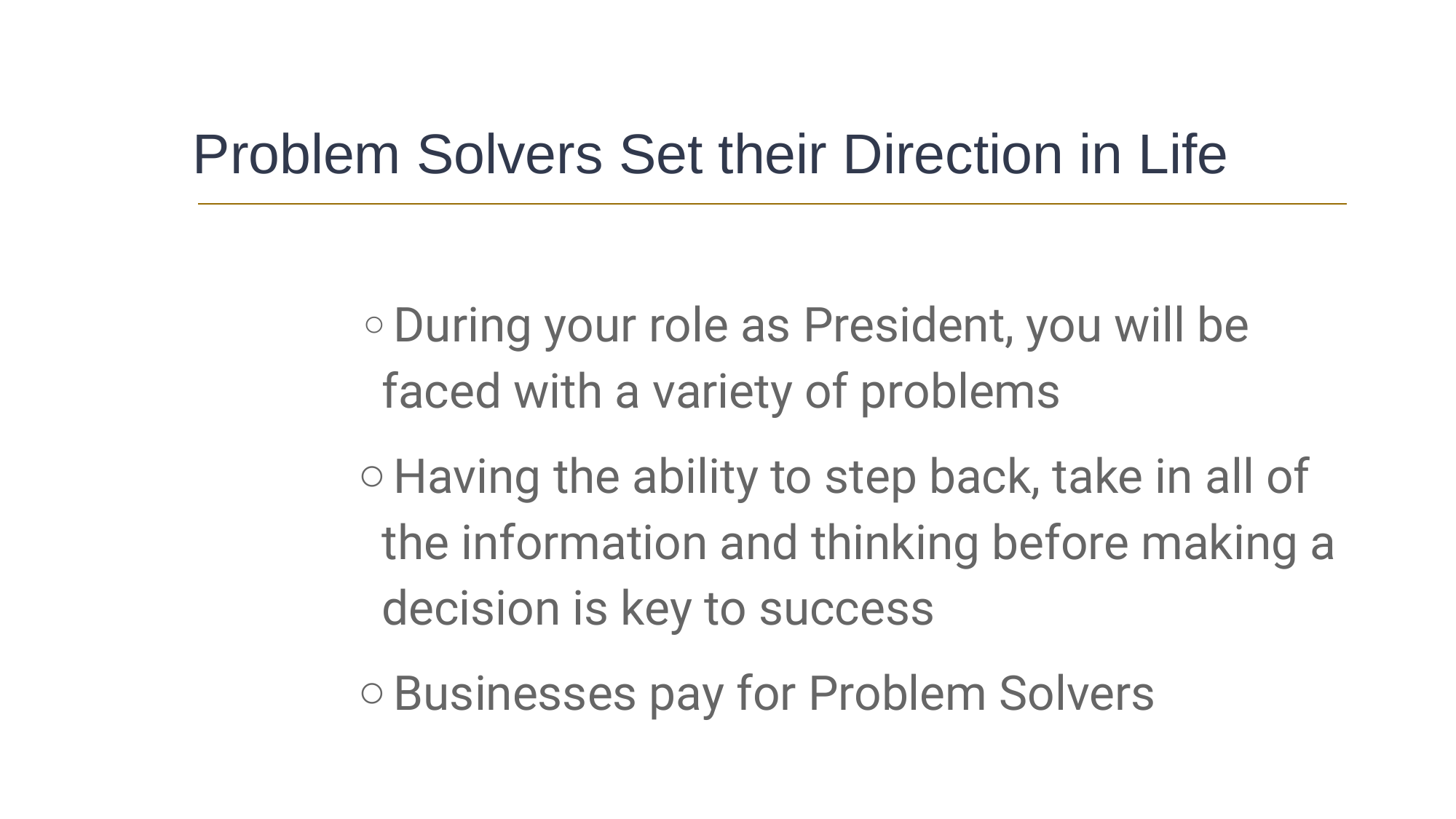

# Problem Solvers Set their Direction in Life

 During your role as President, you will be faced with a variety of problems
 Having the ability to step back, take in all of the information and thinking before making a decision is key to success
 Businesses pay for Problem Solvers